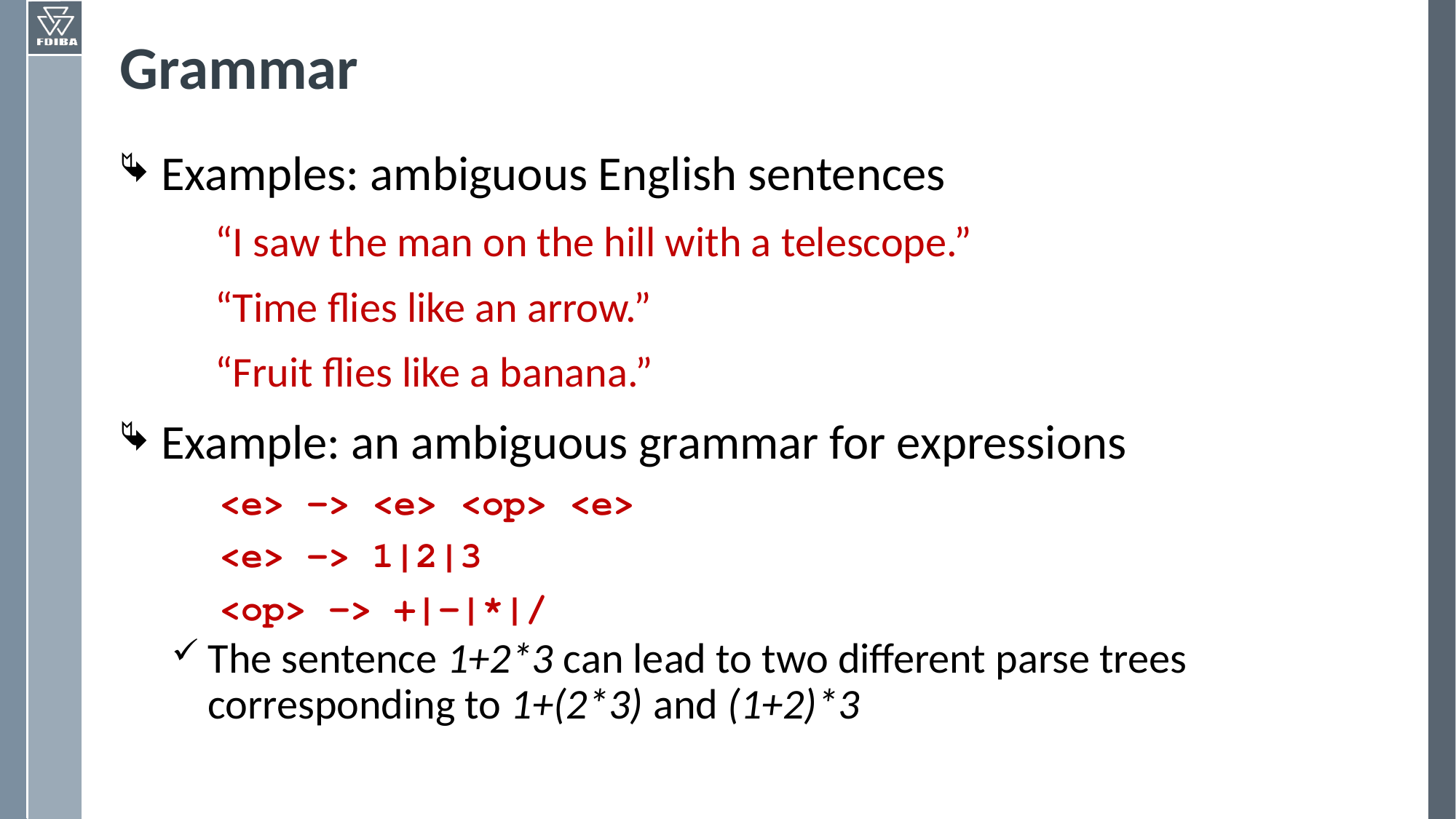

# Grammar
Examples: ambiguous English sentences
“I saw the man on the hill with a telescope.”
“Time flies like an arrow.”
“Fruit flies like a banana.”
Example: an ambiguous grammar for expressions
<e> -> <e> <op> <e>
<e> -> 1|2|3
<op> -> +|-|*|/
The sentence 1+2*3 can lead to two different parse trees corresponding to 1+(2*3) and (1+2)*3